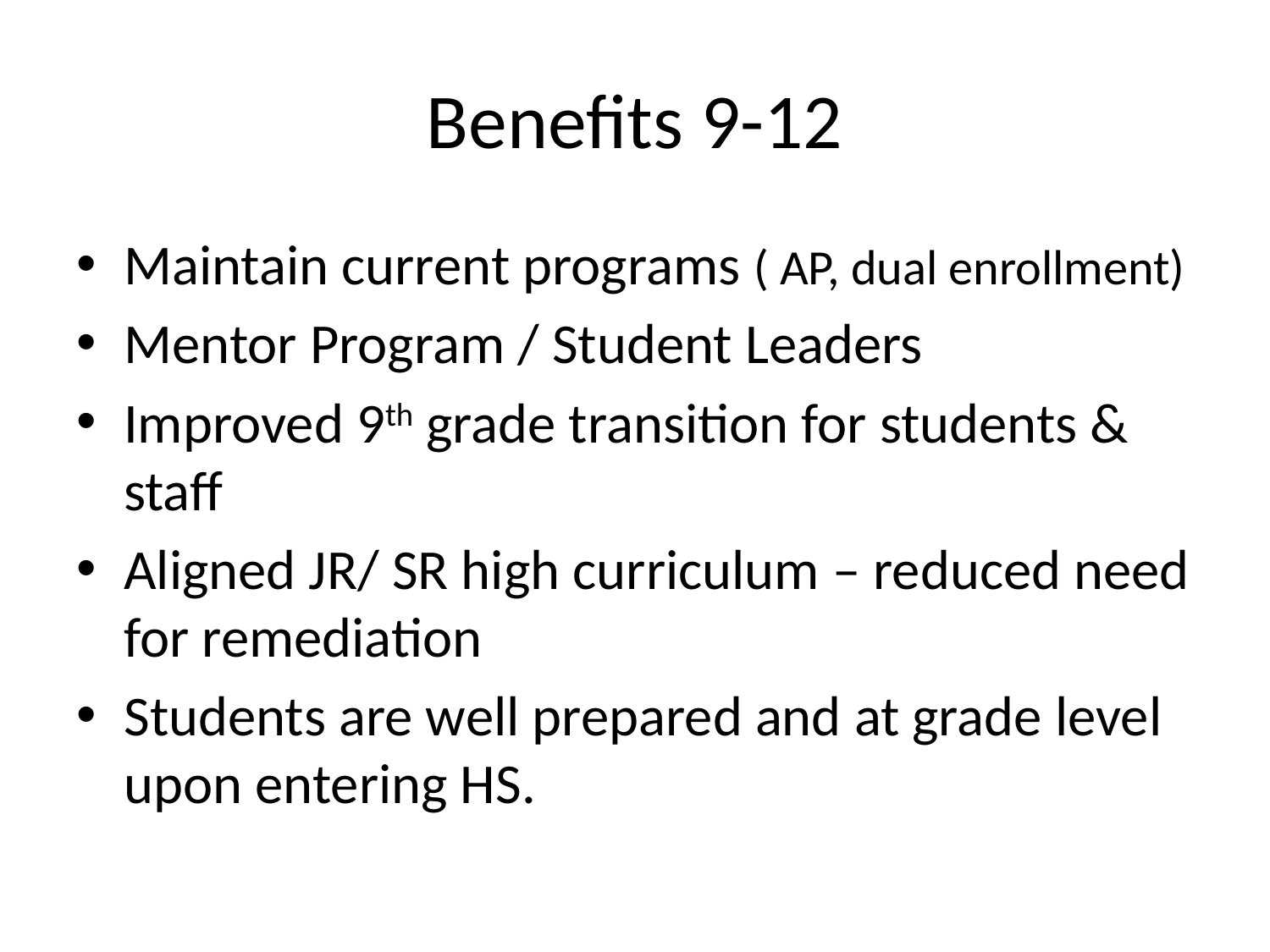

# Benefits 9-12
Maintain current programs ( AP, dual enrollment)
Mentor Program / Student Leaders
Improved 9th grade transition for students & staff
Aligned JR/ SR high curriculum – reduced need for remediation
Students are well prepared and at grade level upon entering HS.